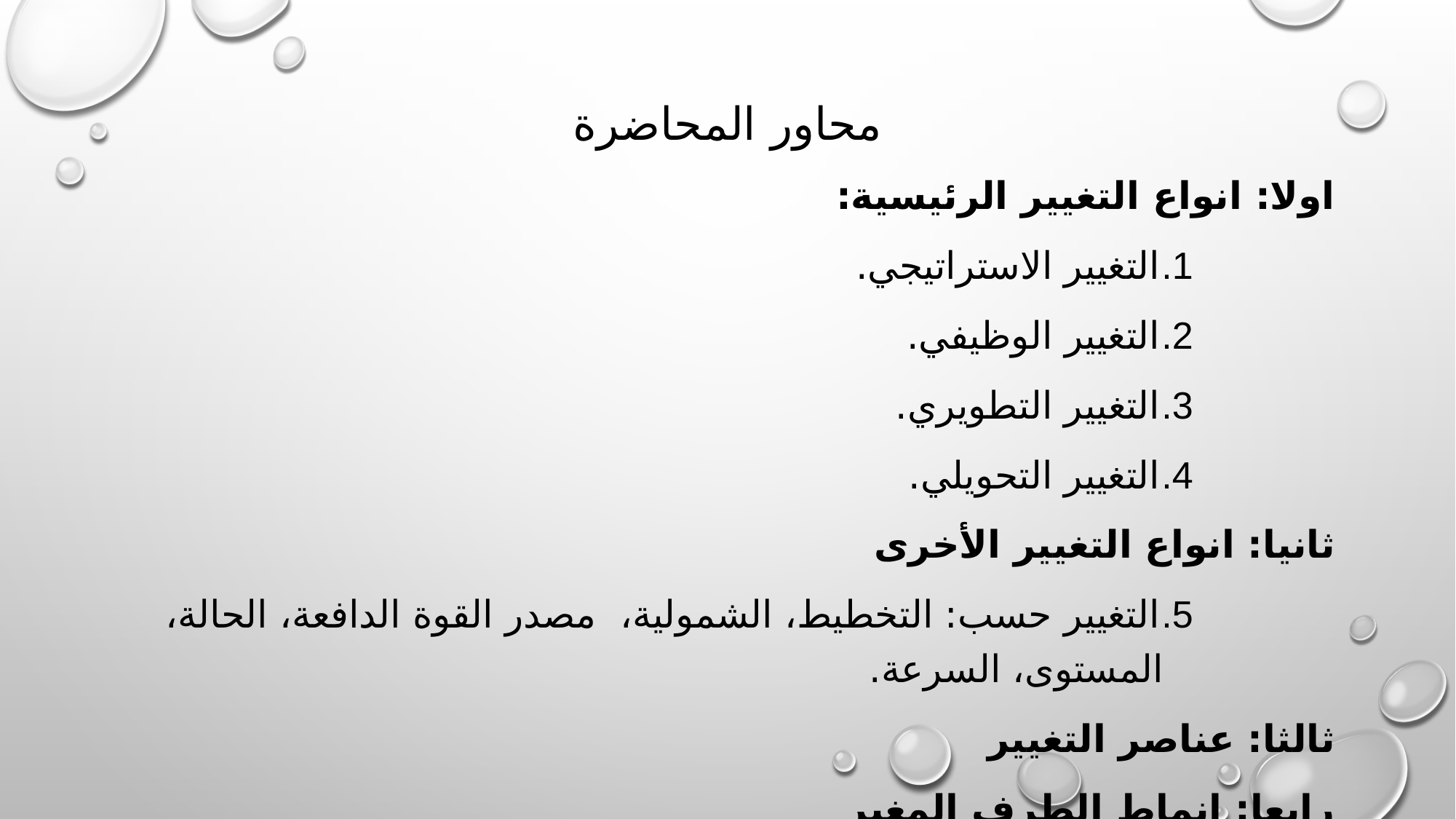

# محاور المحاضرة
اولا: انواع التغيير الرئيسية:
التغيير الاستراتيجي.
التغيير الوظيفي.
التغيير التطويري.
التغيير التحويلي.
ثانيا: انواع التغيير الأخرى
التغيير حسب: التخطيط، الشمولية،  مصدر القوة الدافعة، الحالة، المستوى، السرعة.
ثالثا: عناصر التغيير
رابعا: انماط الطرف المغير